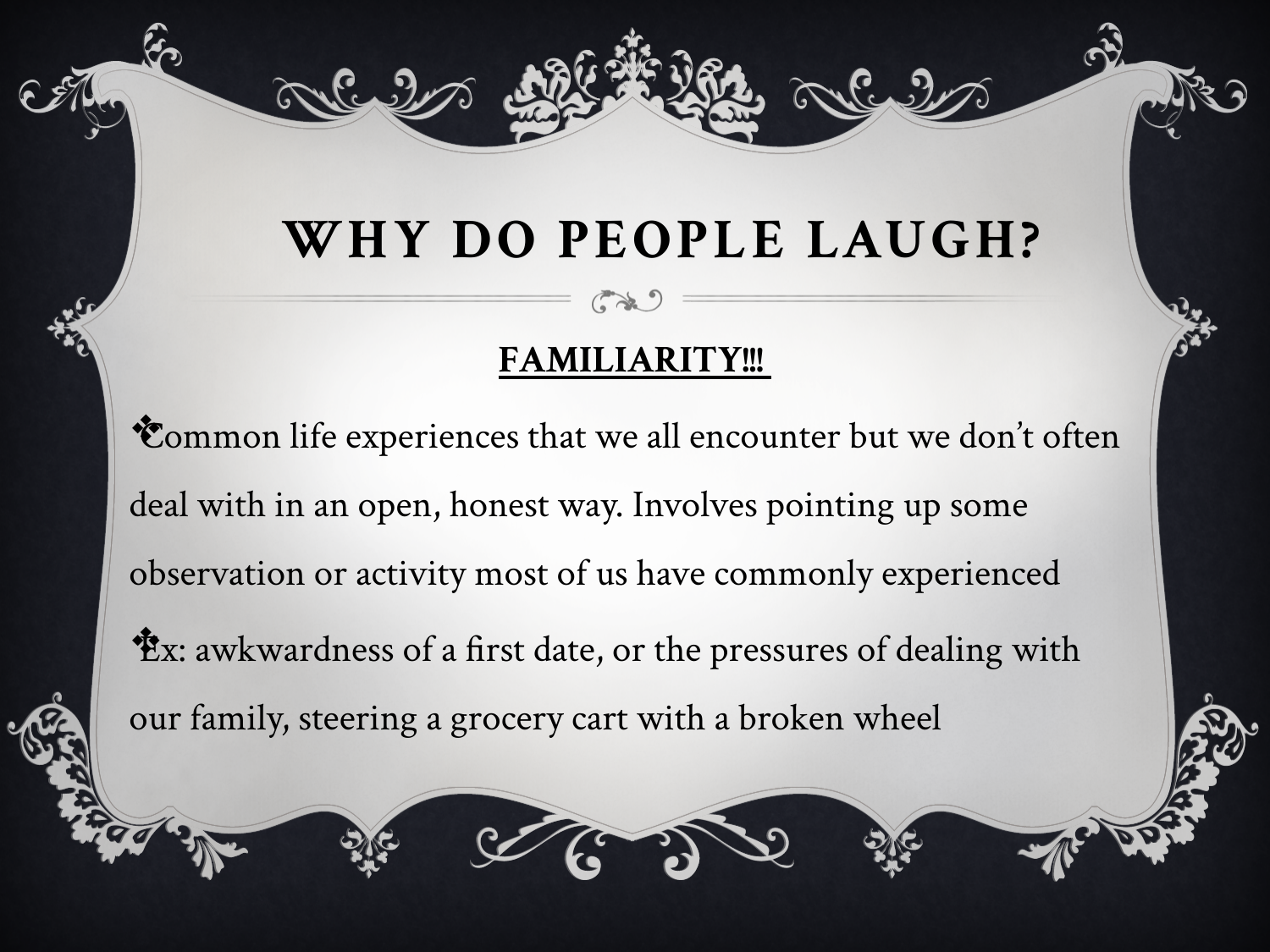

# Why do people laugh?

FAMILIARITY!!!
Common life experiences that we all encounter but we don’t often deal with in an open, honest way. Involves pointing up some observation or activity most of us have commonly experienced
Ex: awkwardness of a first date, or the pressures of dealing with our family, steering a grocery cart with a broken wheel